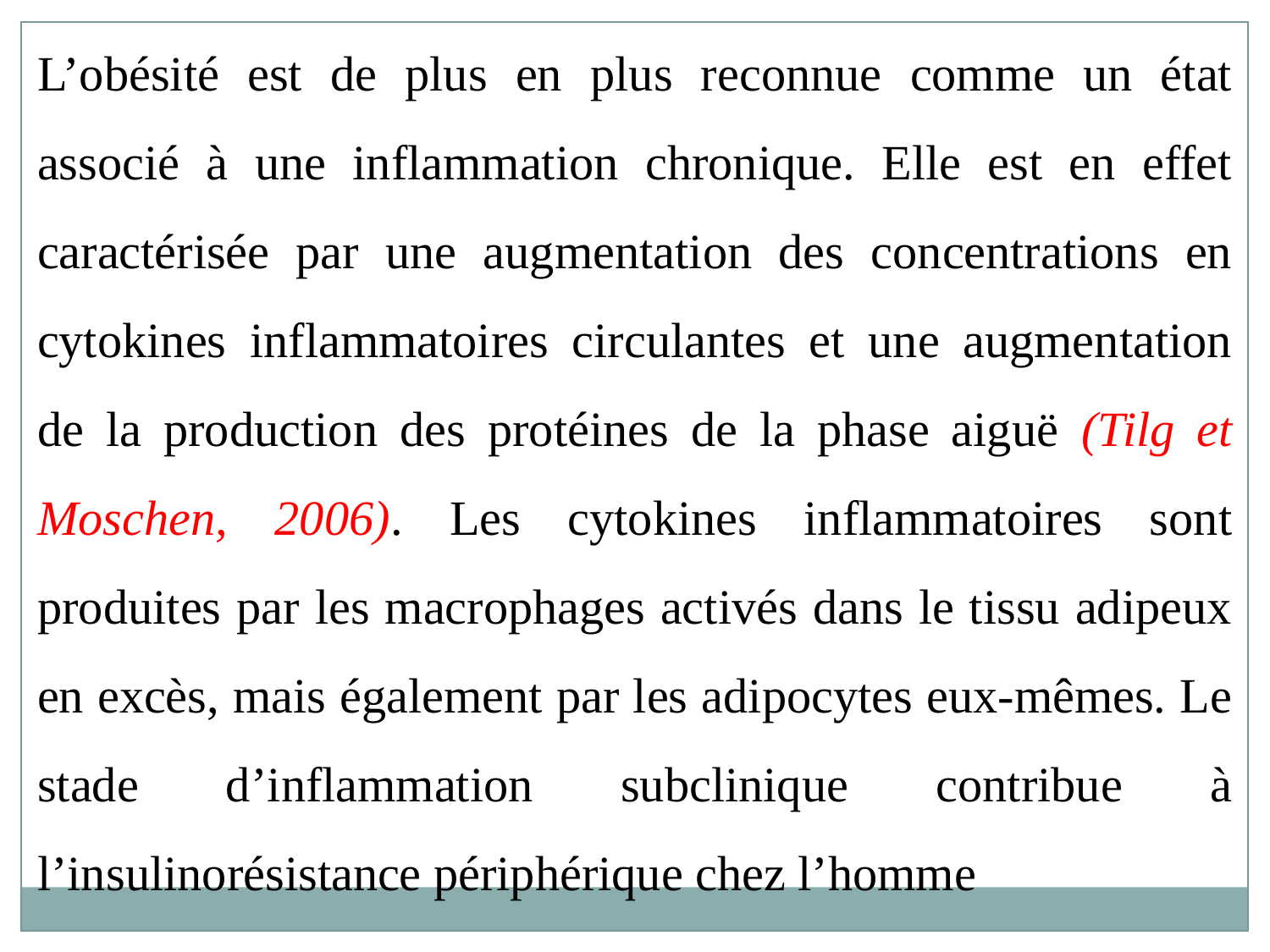

L’obésité est de plus en plus reconnue comme un état associé à une inflammation chronique. Elle est en effet caractérisée par une augmentation des concentrations en cytokines inflammatoires circulantes et une augmentation de la production des protéines de la phase aiguë (Tilg et Moschen, 2006). Les cytokines inflammatoires sont produites par les macrophages activés dans le tissu adipeux en excès, mais également par les adipocytes eux-mêmes. Le stade d’inflammation subclinique contribue à l’insulinorésistance périphérique chez l’homme